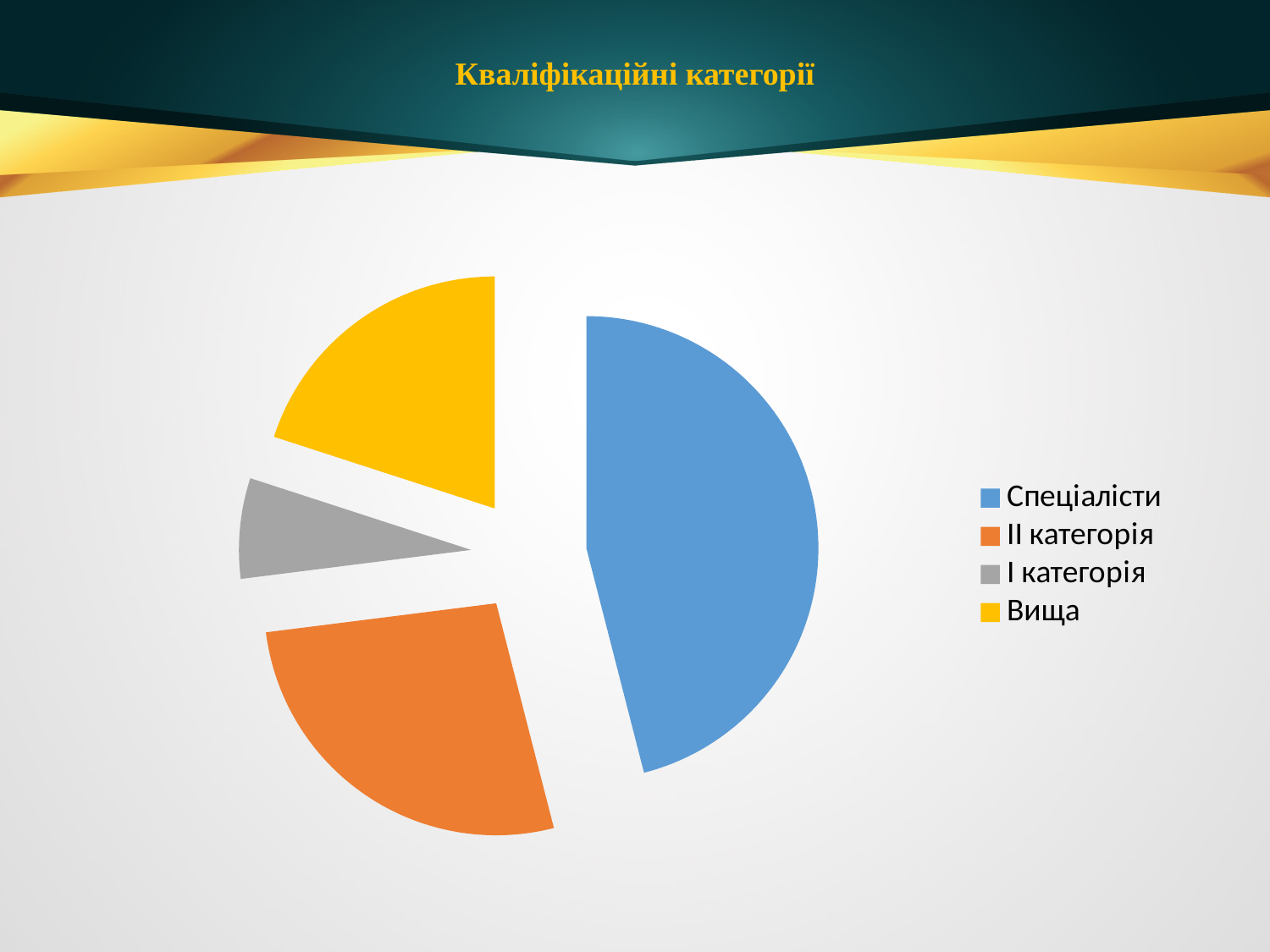

# Кваліфікаційні категорії

### Chart

| Category | Продажи |
|---|---|
| Спеціалісти | 0.46 |
| ІІ категорія | 0.27 |
| І категорія | 0.07000000000000002 |
| Вища | 0.2 |